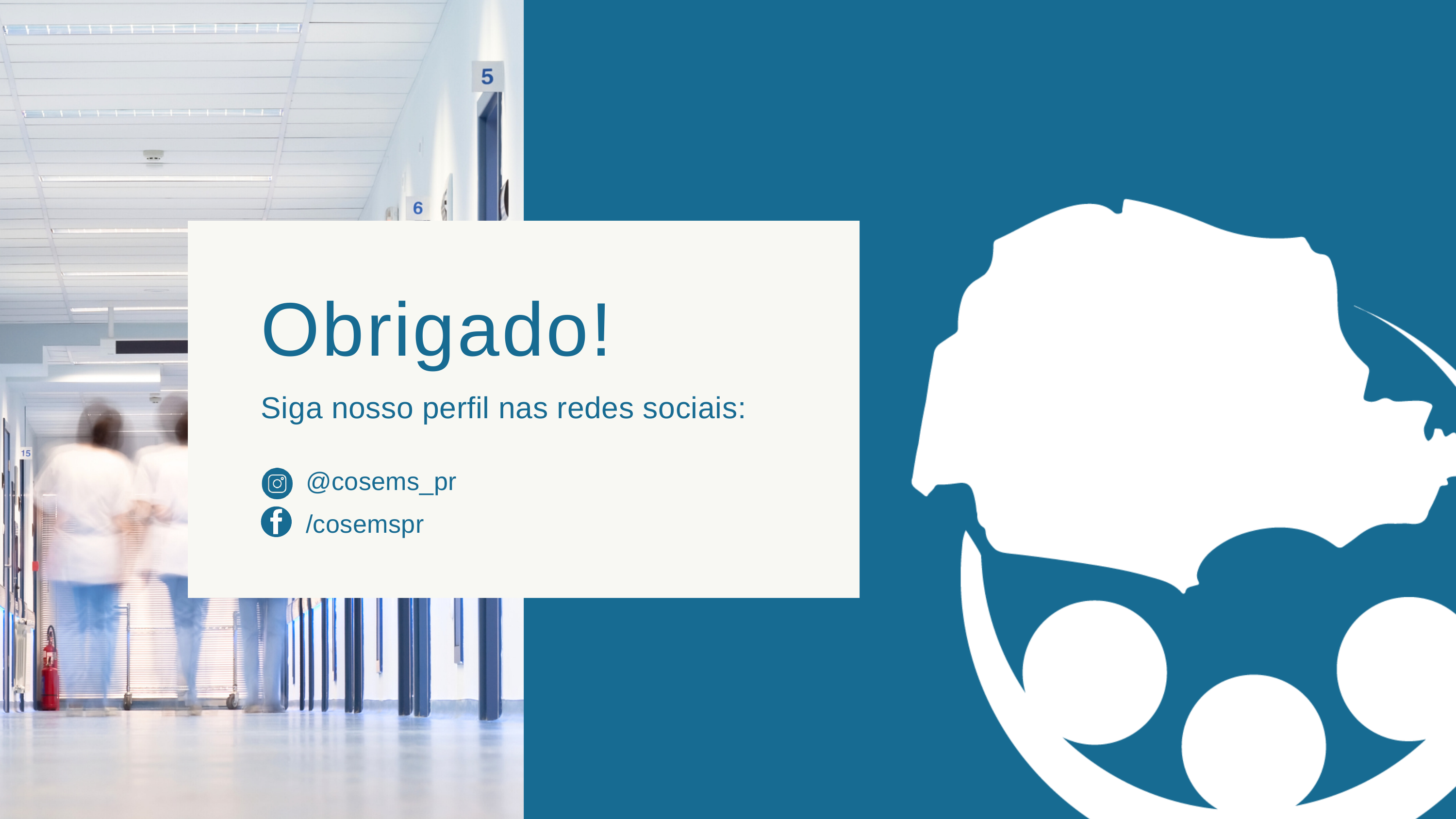

Obrigado!
Siga nosso perfil nas redes sociais:​
@cosems_pr
/cosemspr